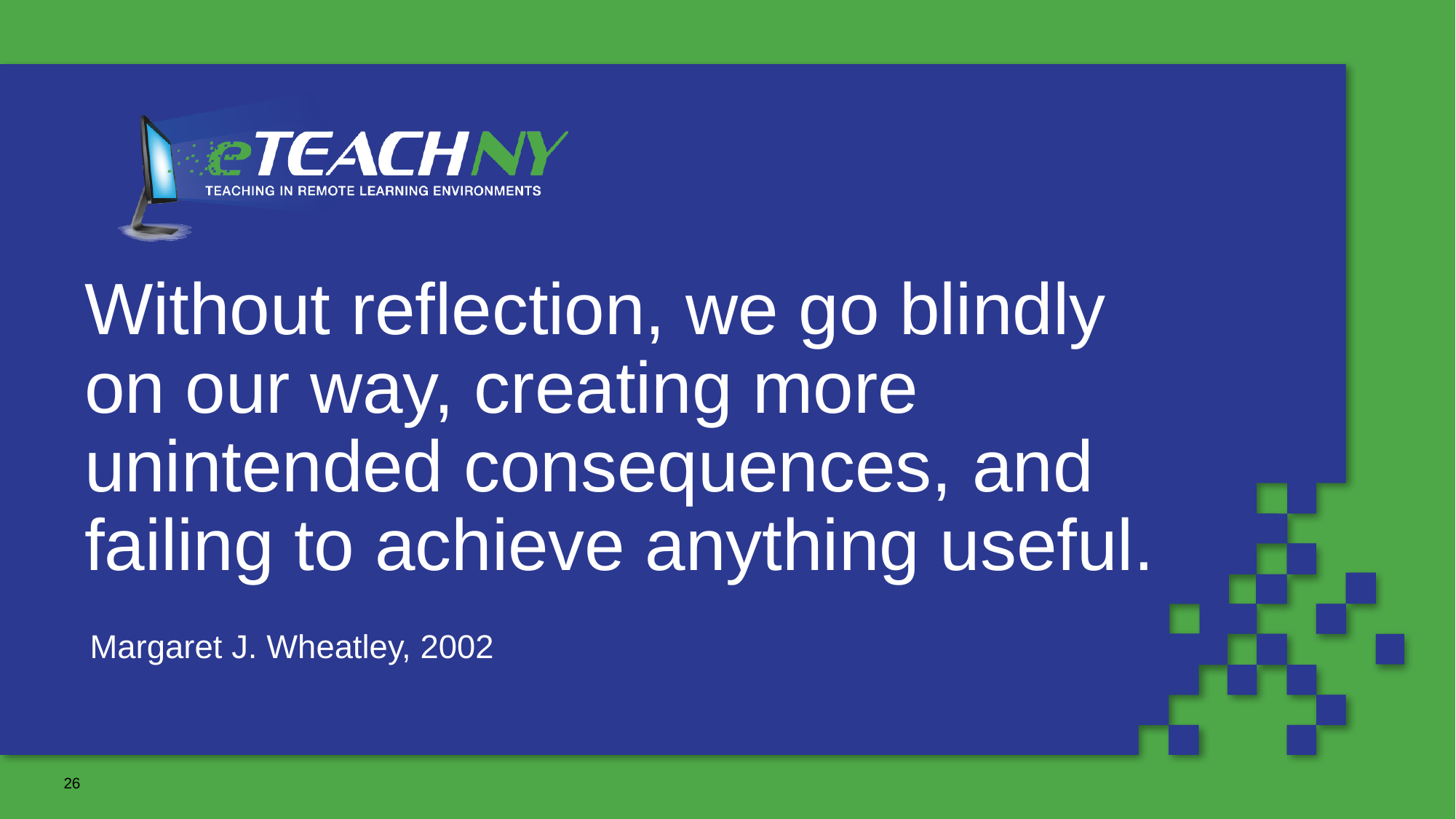

# Without reflection, we go blindly on our way, creating more unintended consequences, and failing to achieve anything useful.
Margaret J. Wheatley, 2002
26